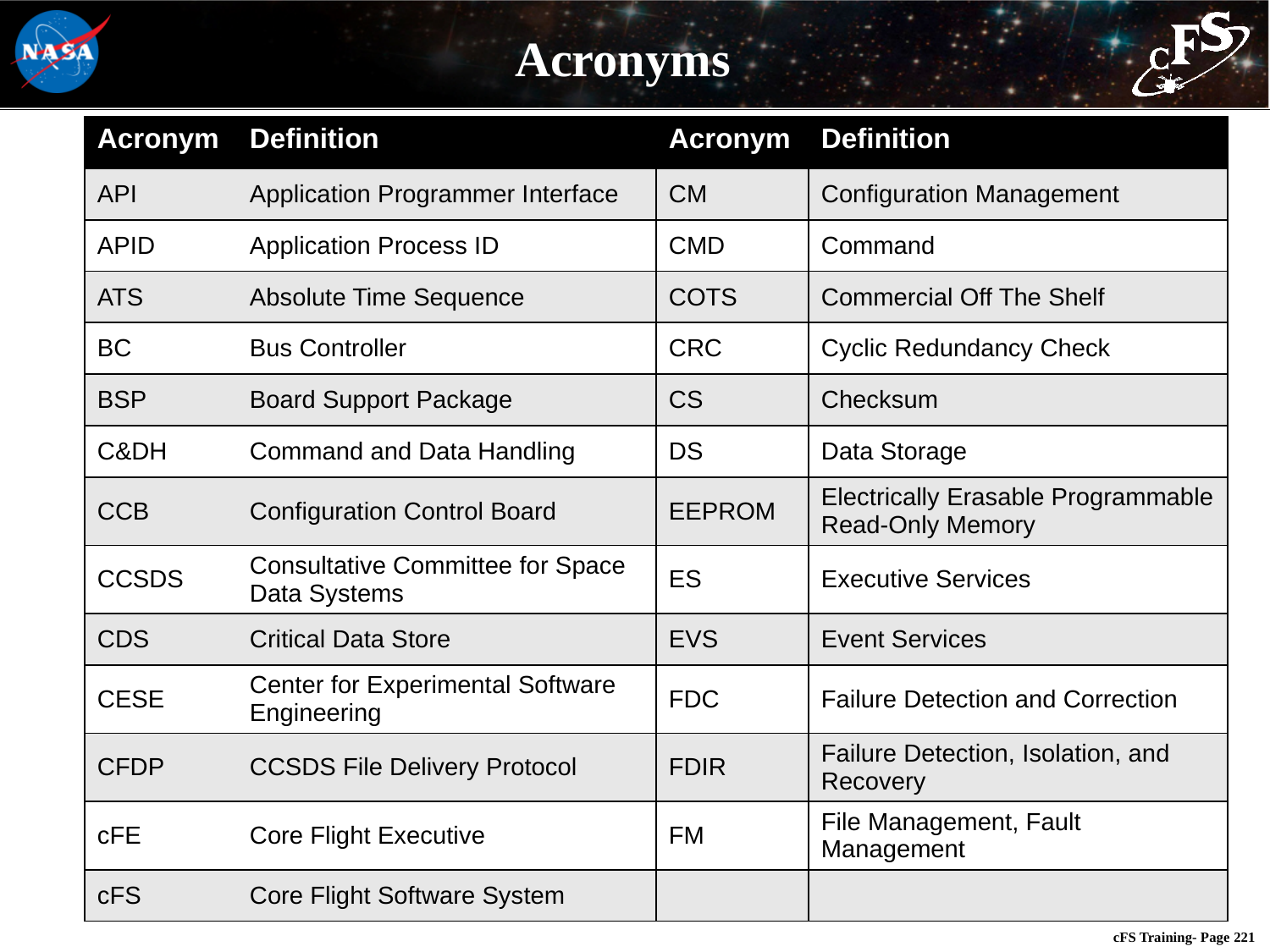

# Acronyms
| Acronym | Definition | Acronym | Definition |
| --- | --- | --- | --- |
| API | Application Programmer Interface | CM | Configuration Management |
| APID | Application Process ID | CMD | Command |
| ATS | Absolute Time Sequence | COTS | Commercial Off The Shelf |
| BC | Bus Controller | CRC | Cyclic Redundancy Check |
| BSP | Board Support Package | CS | Checksum |
| C&DH | Command and Data Handling | DS | Data Storage |
| CCB | Configuration Control Board | EEPROM | Electrically Erasable Programmable Read-Only Memory |
| CCSDS | Consultative Committee for Space Data Systems | ES | Executive Services |
| CDS | Critical Data Store | EVS | Event Services |
| CESE | Center for Experimental Software Engineering | FDC | Failure Detection and Correction |
| CFDP | CCSDS File Delivery Protocol | FDIR | Failure Detection, Isolation, and Recovery |
| cFE | Core Flight Executive | FM | File Management, Fault Management |
| cFS | Core Flight Software System |  |  |